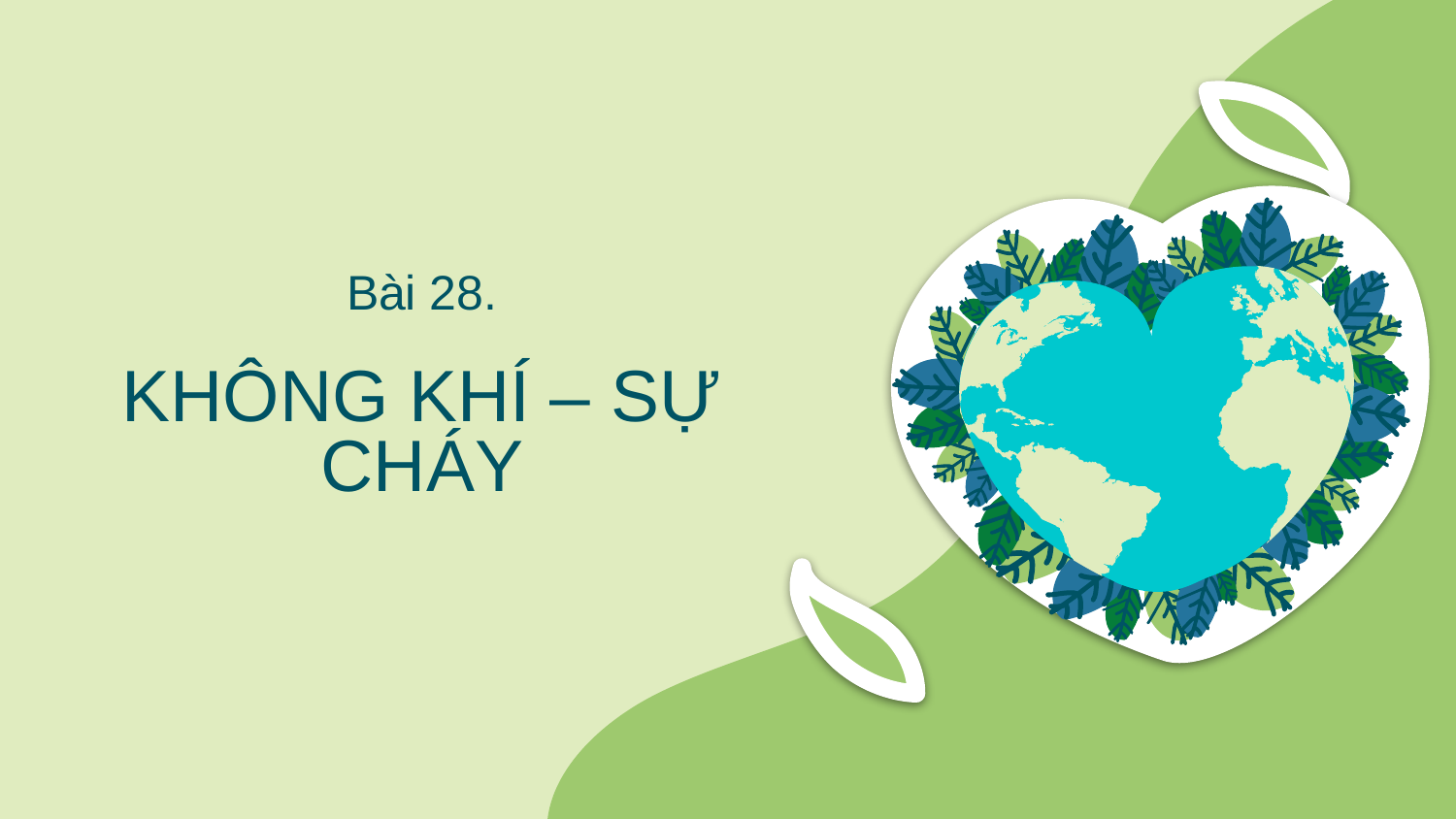

# Bài 28. KHÔNG KHÍ – SỰ CHÁY